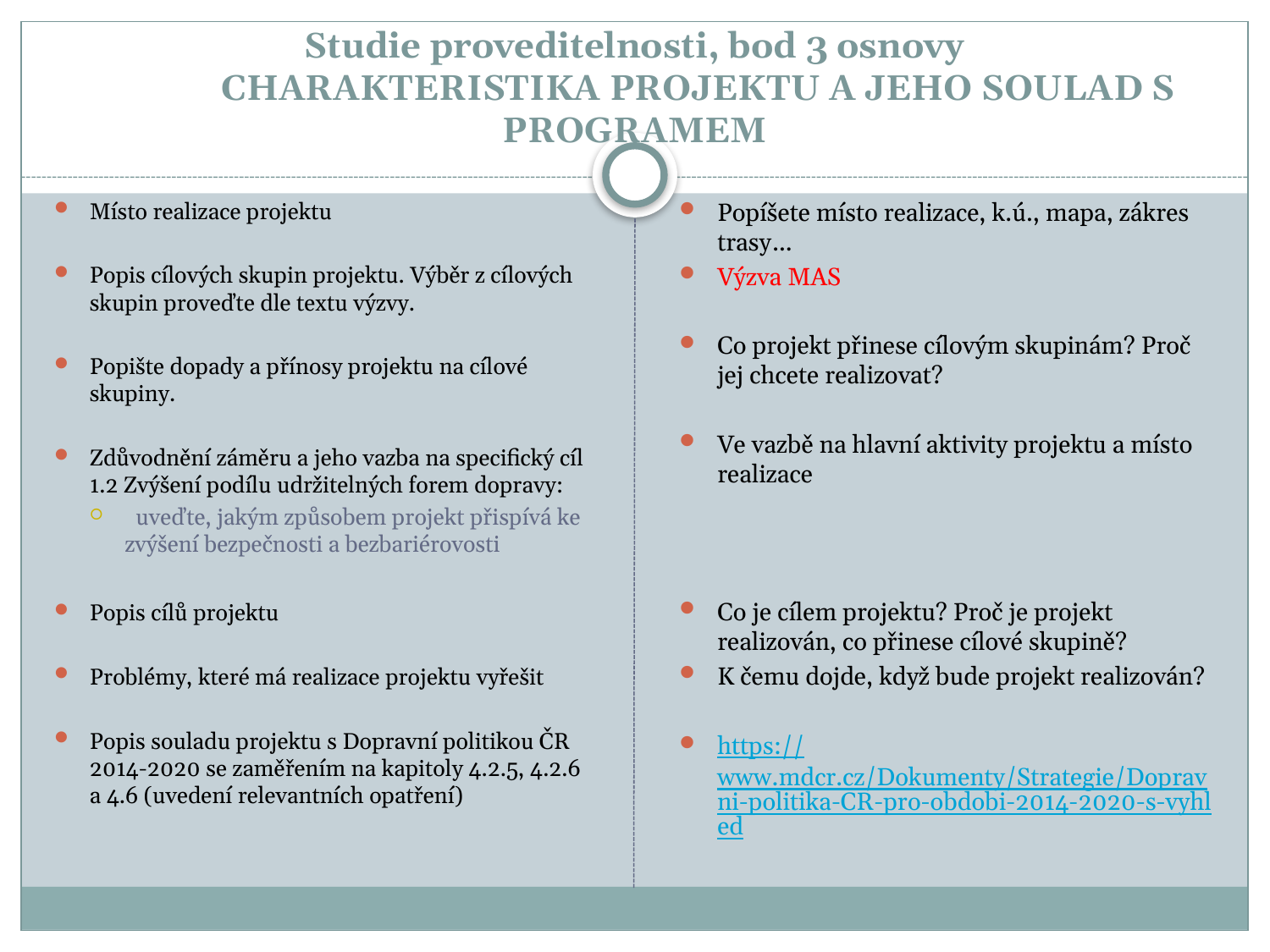

# Studie proveditelnosti, bod 3 osnovy CHARAKTERISTIKA PROJEKTU A JEHO SOULAD S PROGRAMEM
Místo realizace projektu

Popis cílových skupin projektu. Výběr z cílových skupin proveďte dle textu výzvy.

Popište dopady a přínosy projektu na cílové skupiny.

Zdůvodnění záměru a jeho vazba na specifický cíl 1.2 Zvýšení podílu udržitelných forem dopravy:
  uveďte, jakým způsobem projekt přispívá ke zvýšení bezpečnosti a bezbariérovosti

Popis cílů projektu

Problémy, které má realizace projektu vyřešit

Popis souladu projektu s Dopravní politikou ČR 2014-2020 se zaměřením na kapitoly 4.2.5, 4.2.6 a 4.6 (uvedení relevantních opatření)

Popíšete místo realizace, k.ú., mapa, zákres trasy…
Výzva MAS

Co projekt přinese cílovým skupinám? Proč jej chcete realizovat?

Ve vazbě na hlavní aktivity projektu a místo realizace

Co je cílem projektu? Proč je projekt realizován, co přinese cílové skupině?
K čemu dojde, když bude projekt realizován?

https://www.mdcr.cz/Dokumenty/Strategie/Dopravni-politika-CR-pro-obdobi-2014-2020-s-vyhled